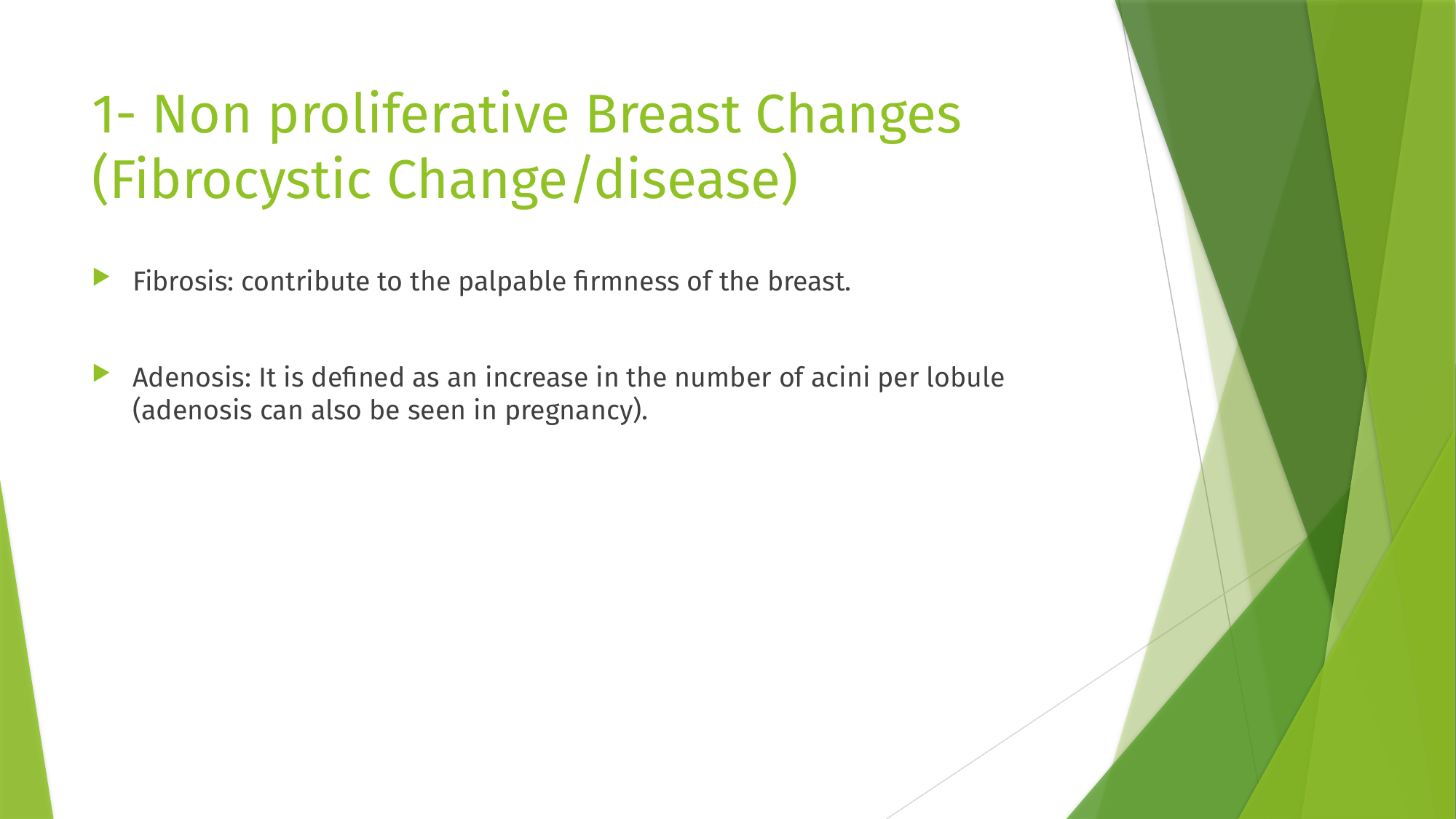

# 1- Non proliferative Breast Changes (Fibrocystic Change/disease)
Fibrosis: contribute to the palpable firmness of the breast.

Adenosis: It is defined as an increase in the number of acini per lobule (adenosis can also be seen in pregnancy).